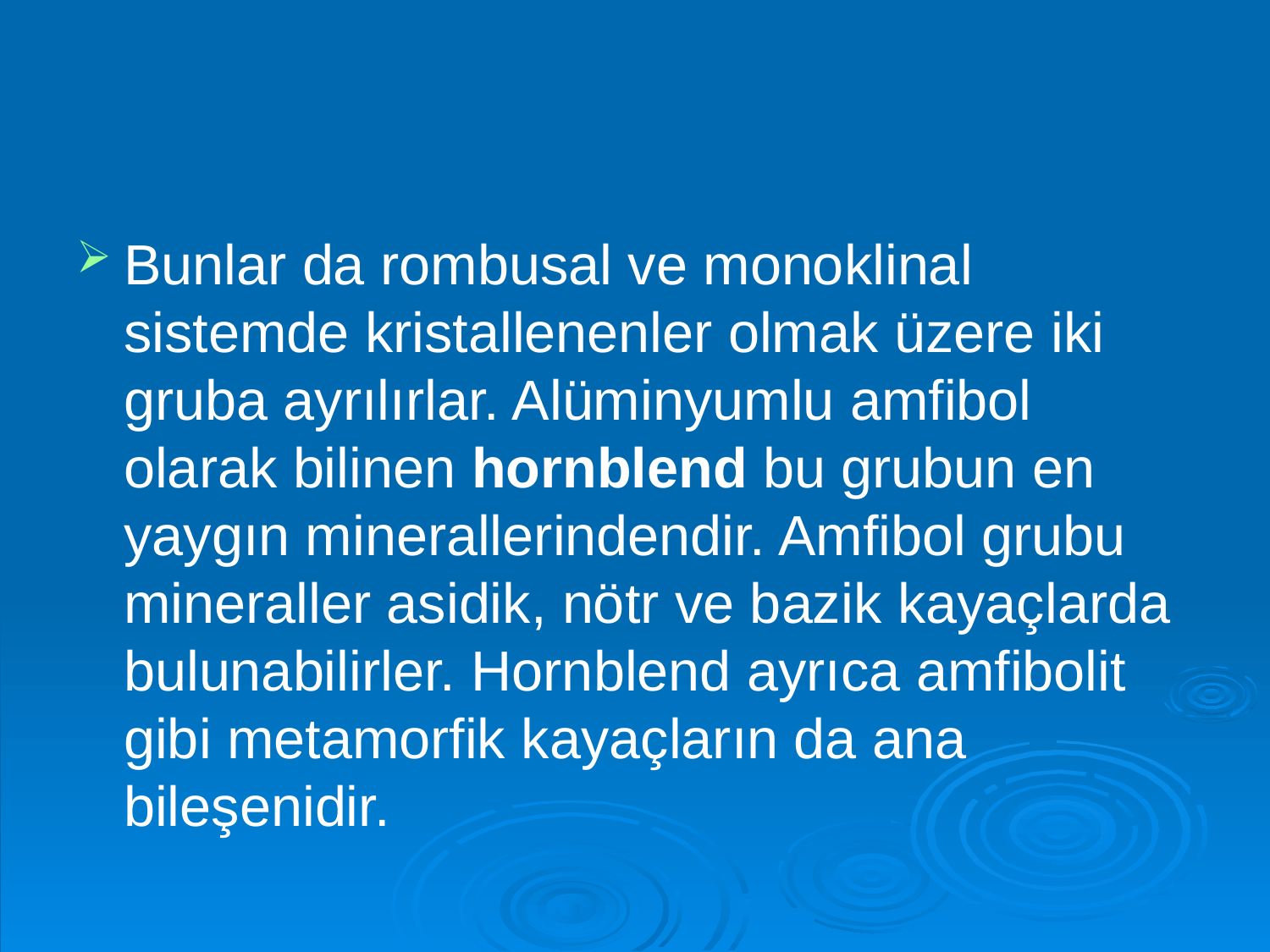

#
Bunlar da rombusal ve monoklinal sistemde kristallenenler olmak üzere iki gruba ayrılırlar. Alüminyumlu amfibol olarak bilinen hornblend bu grubun en yaygın minerallerindendir. Amfibol grubu mineraller asidik, nötr ve bazik kayaçlarda bulunabilirler. Hornblend ayrıca amfibolit gibi metamorfik kayaçların da ana bileşenidir.